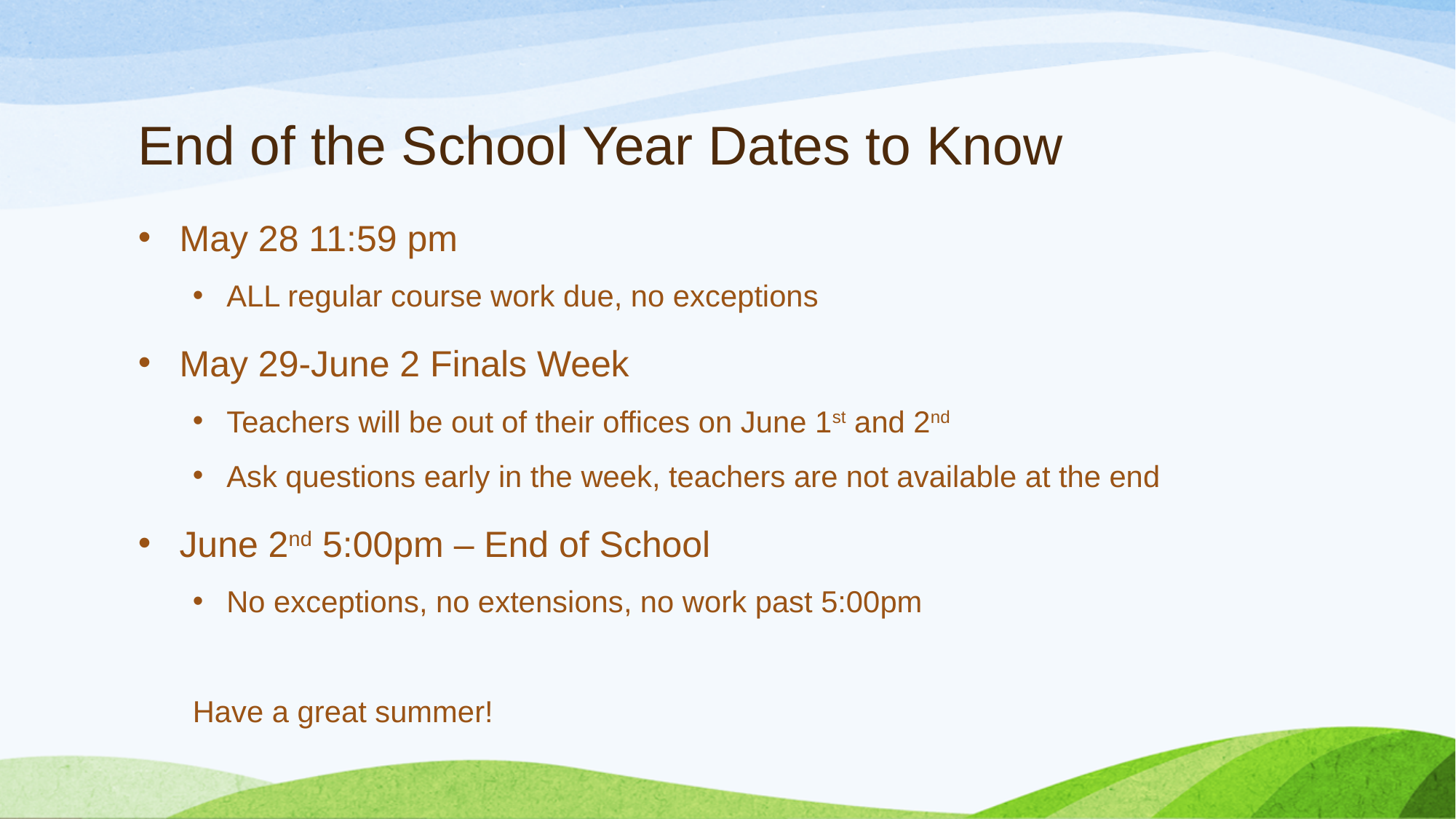

# End of the School Year Dates to Know
May 28 11:59 pm
ALL regular course work due, no exceptions
May 29-June 2 Finals Week
Teachers will be out of their offices on June 1st and 2nd
Ask questions early in the week, teachers are not available at the end
June 2nd 5:00pm – End of School
No exceptions, no extensions, no work past 5:00pm

Have a great summer!